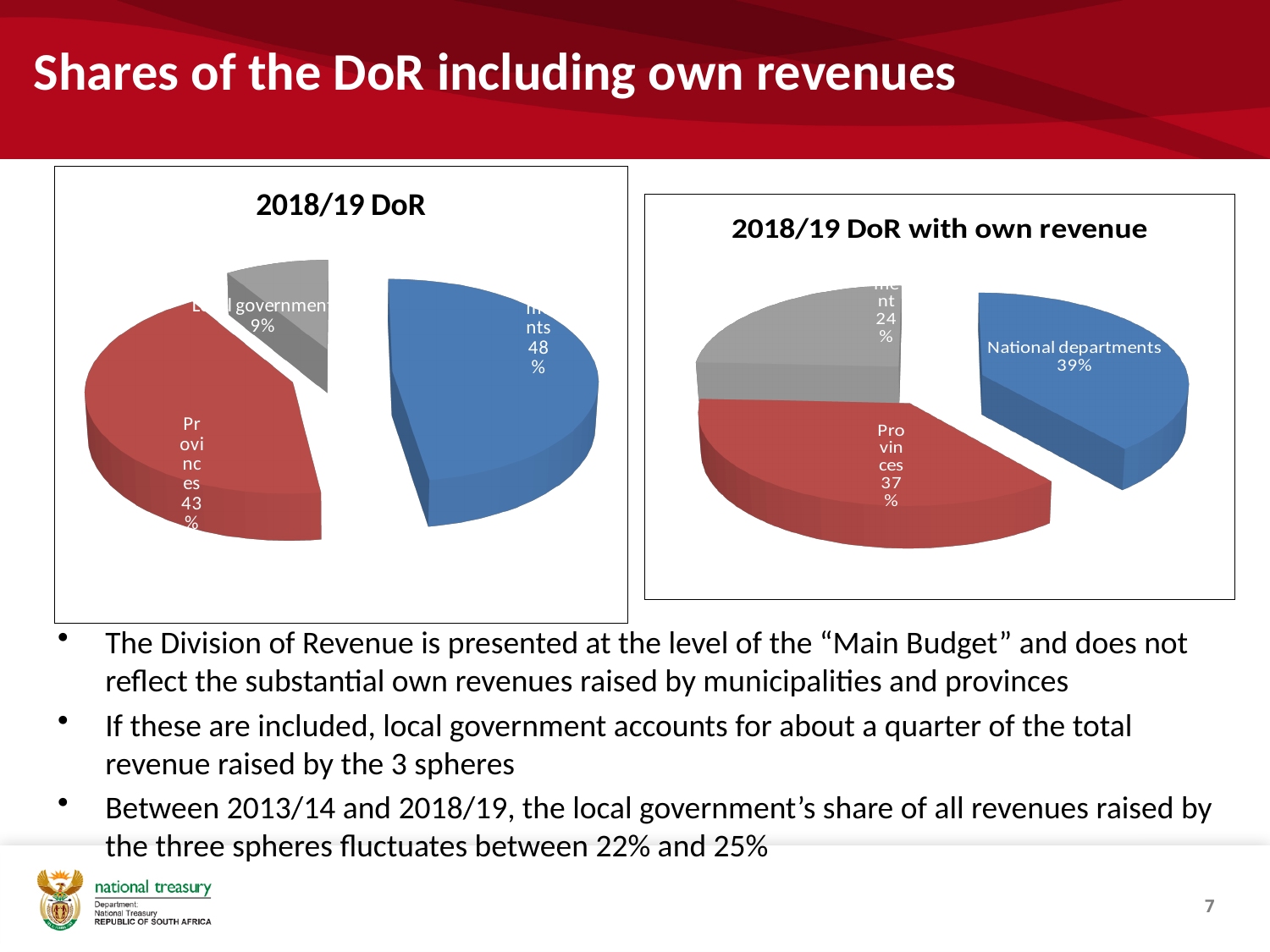

# Shares of the DoR including own revenues

[unsupported chart]

[unsupported chart]

The Division of Revenue is presented at the level of the “Main Budget” and does not reflect the substantial own revenues raised by municipalities and provinces
If these are included, local government accounts for about a quarter of the total revenue raised by the 3 spheres
Between 2013/14 and 2018/19, the local government’s share of all revenues raised by the three spheres fluctuates between 22% and 25%

7